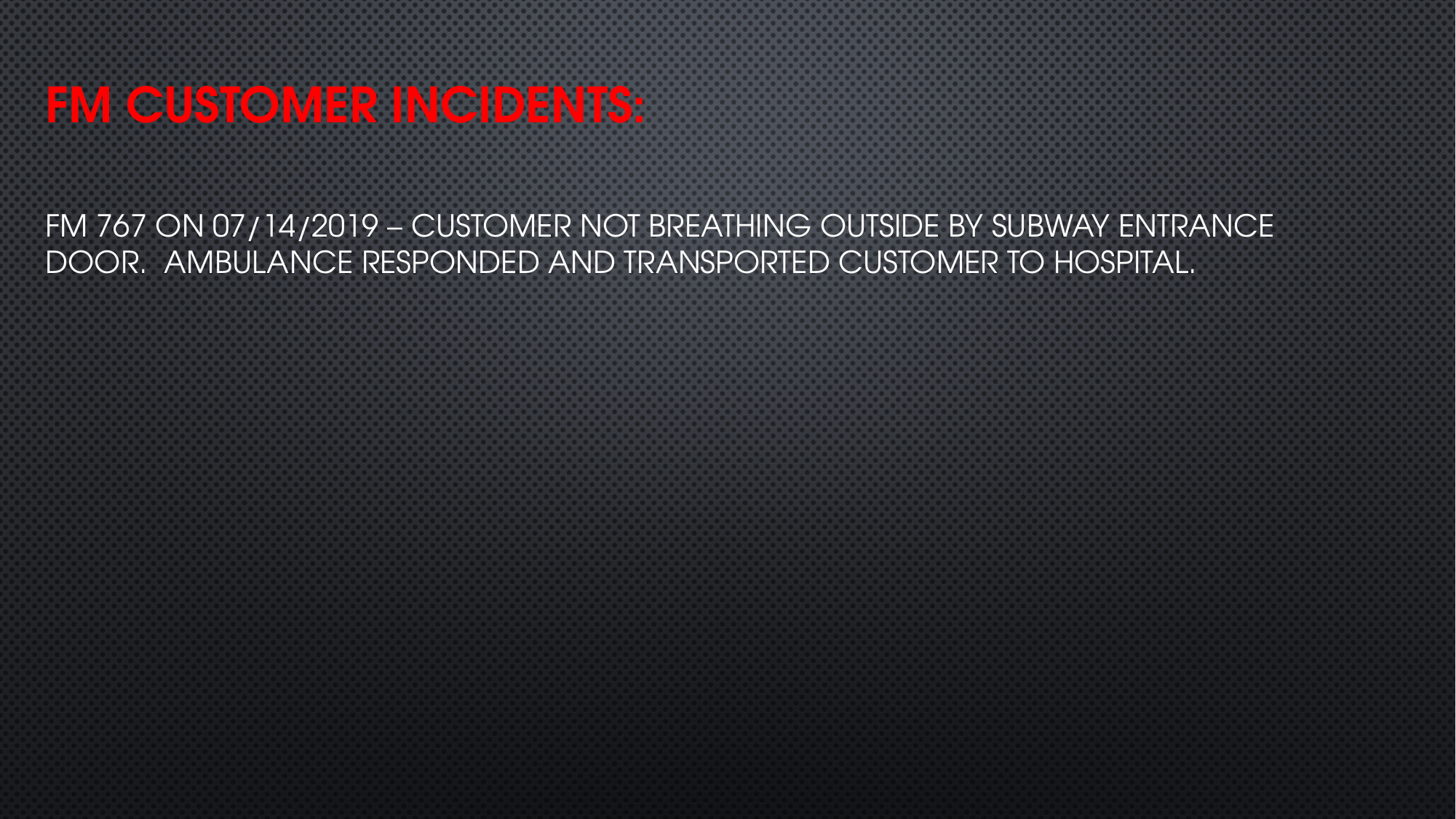

FM customer Incidents:

FM 767 on 07/14/2019 – Customer not breathing outside by Subway entrance door.  Ambulance responded and transported customer to hospital.